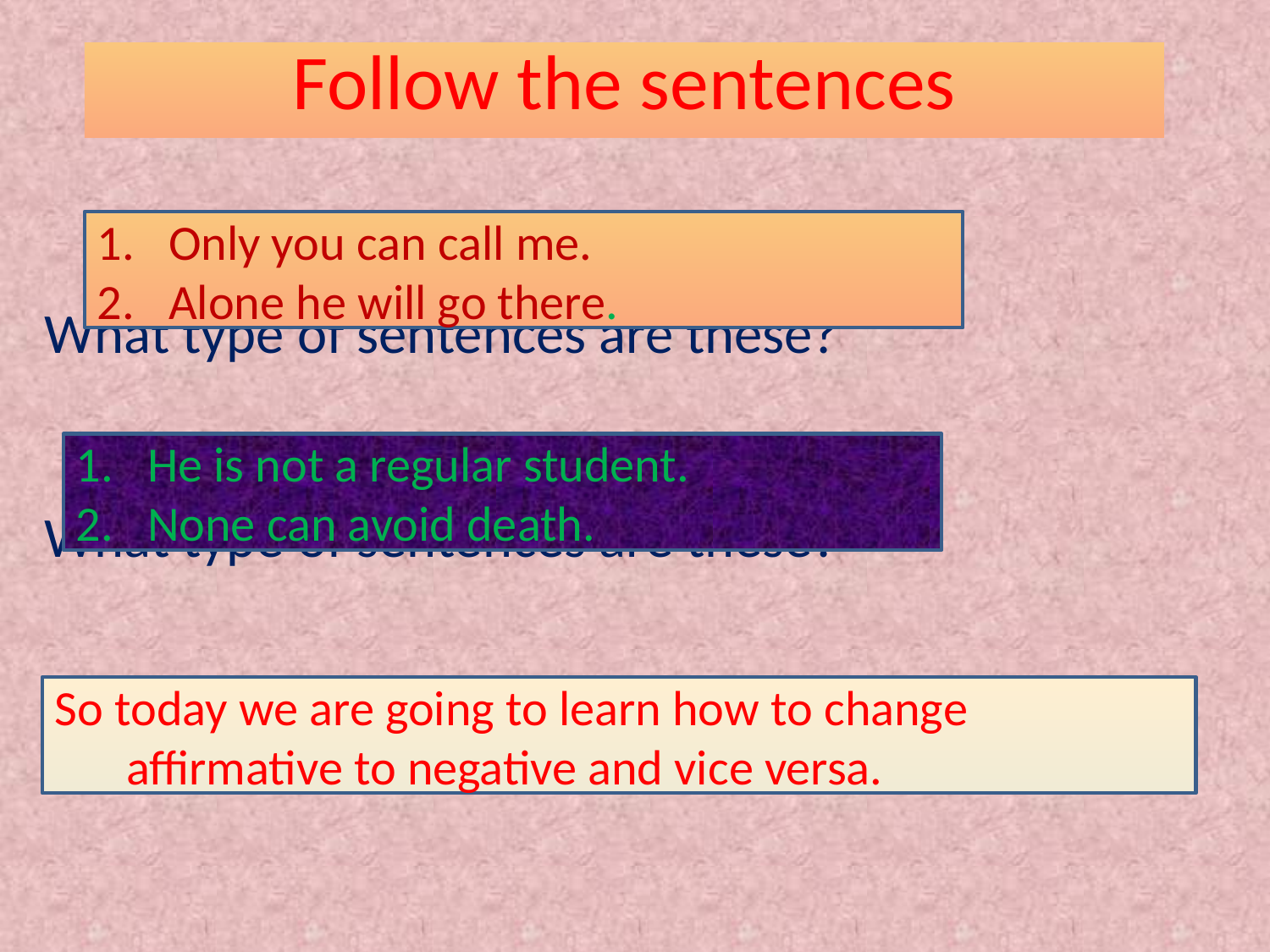

# Follow the sentences

What type of sentences are these?

What type of sentences are these?

Only you can call me.
Alone he will go there.
He is not a regular student.
None can avoid death.
So today we are going to learn how to change affirmative to negative and vice versa.